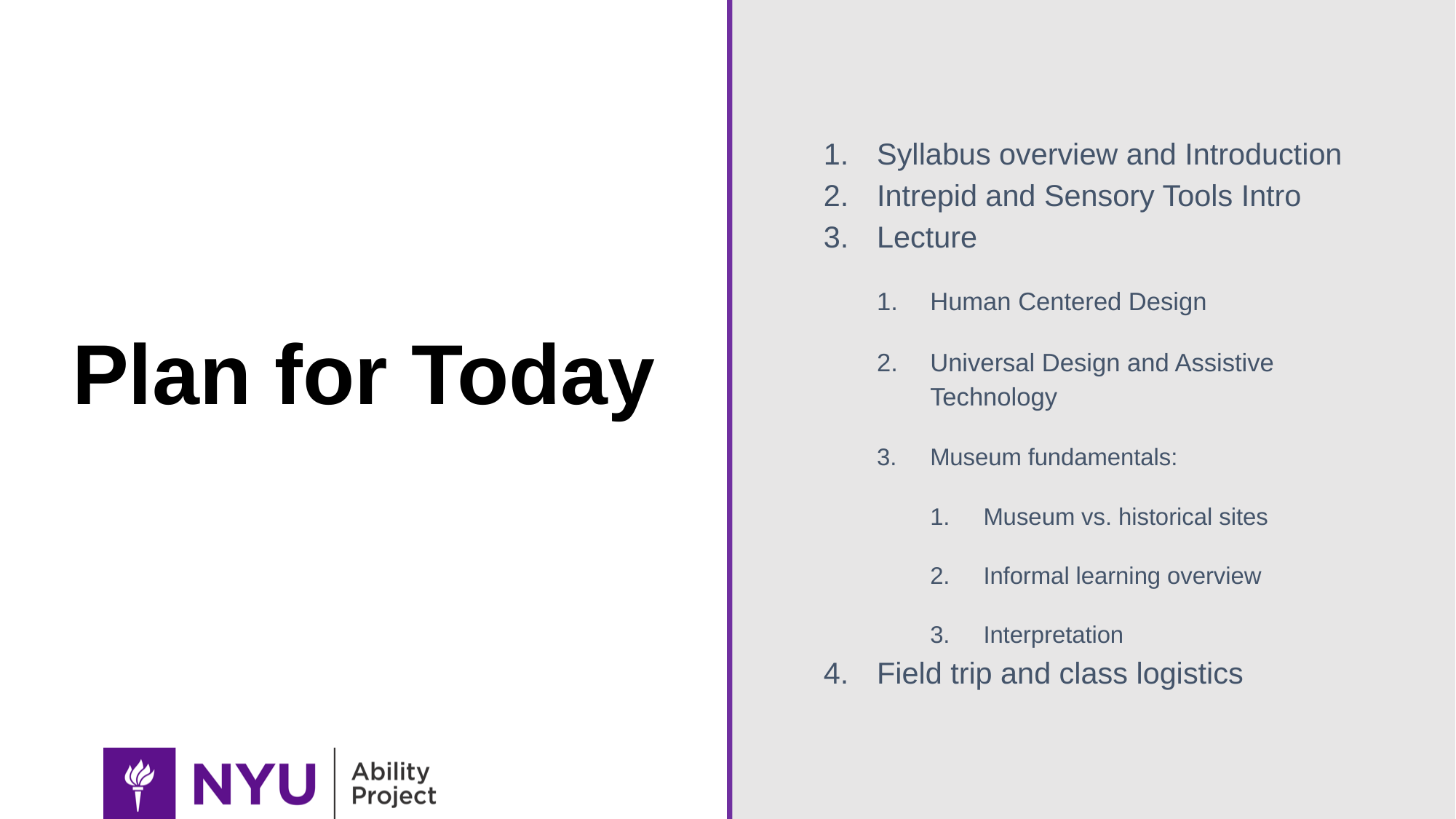

Syllabus overview and Introduction
Intrepid and Sensory Tools Intro
Lecture
Human Centered Design
Universal Design and Assistive Technology
Museum fundamentals:
Museum vs. historical sites
Informal learning overview
Interpretation
Field trip and class logistics
# Plan for Today